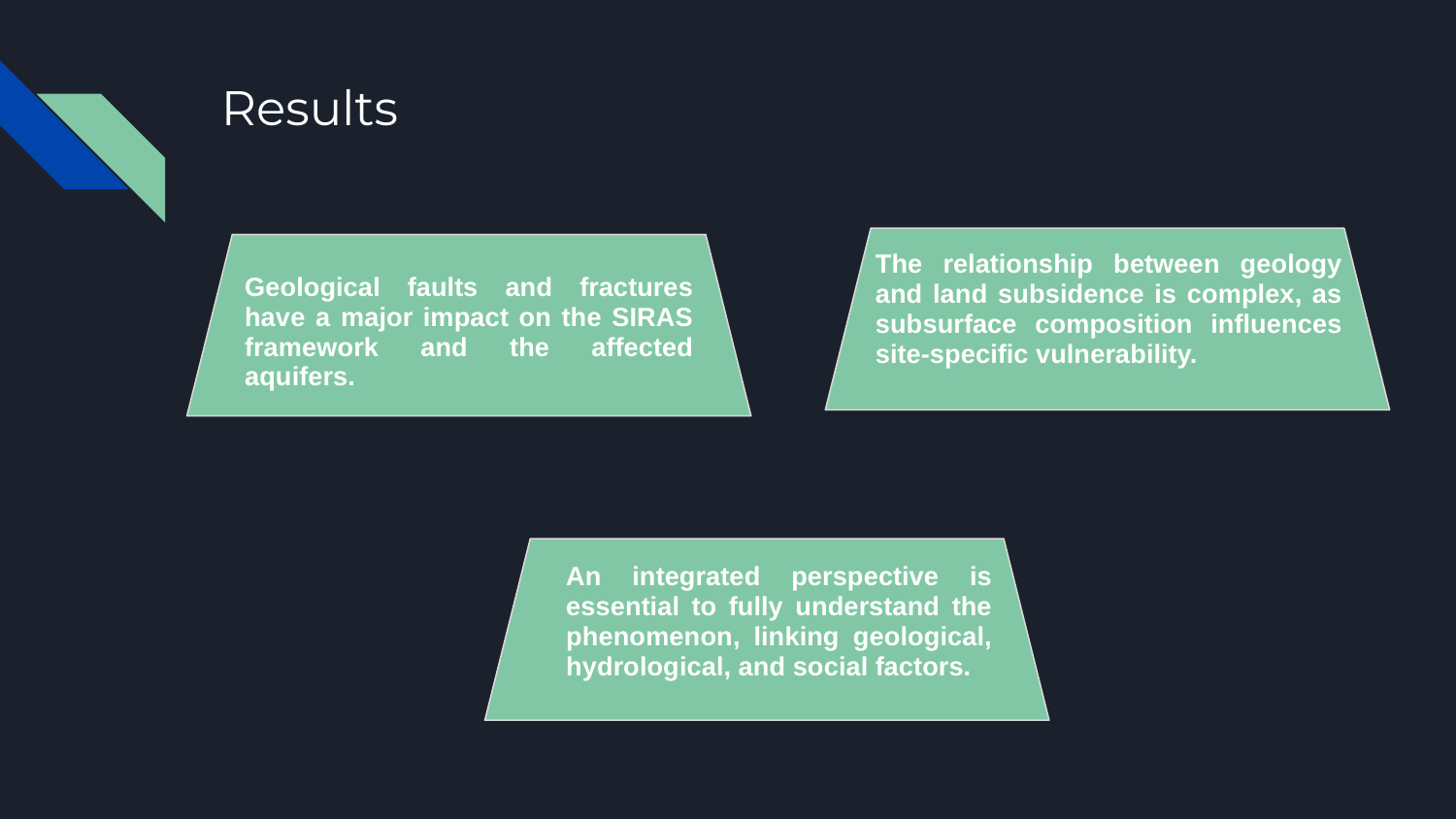

# Results

The relationship between geology and land subsidence is complex, as subsurface composition influences site-specific vulnerability.
Geological faults and fractures have a major impact on the SIRAS framework and the affected aquifers.

An integrated perspective is essential to fully understand the phenomenon, linking geological, hydrological, and social factors.